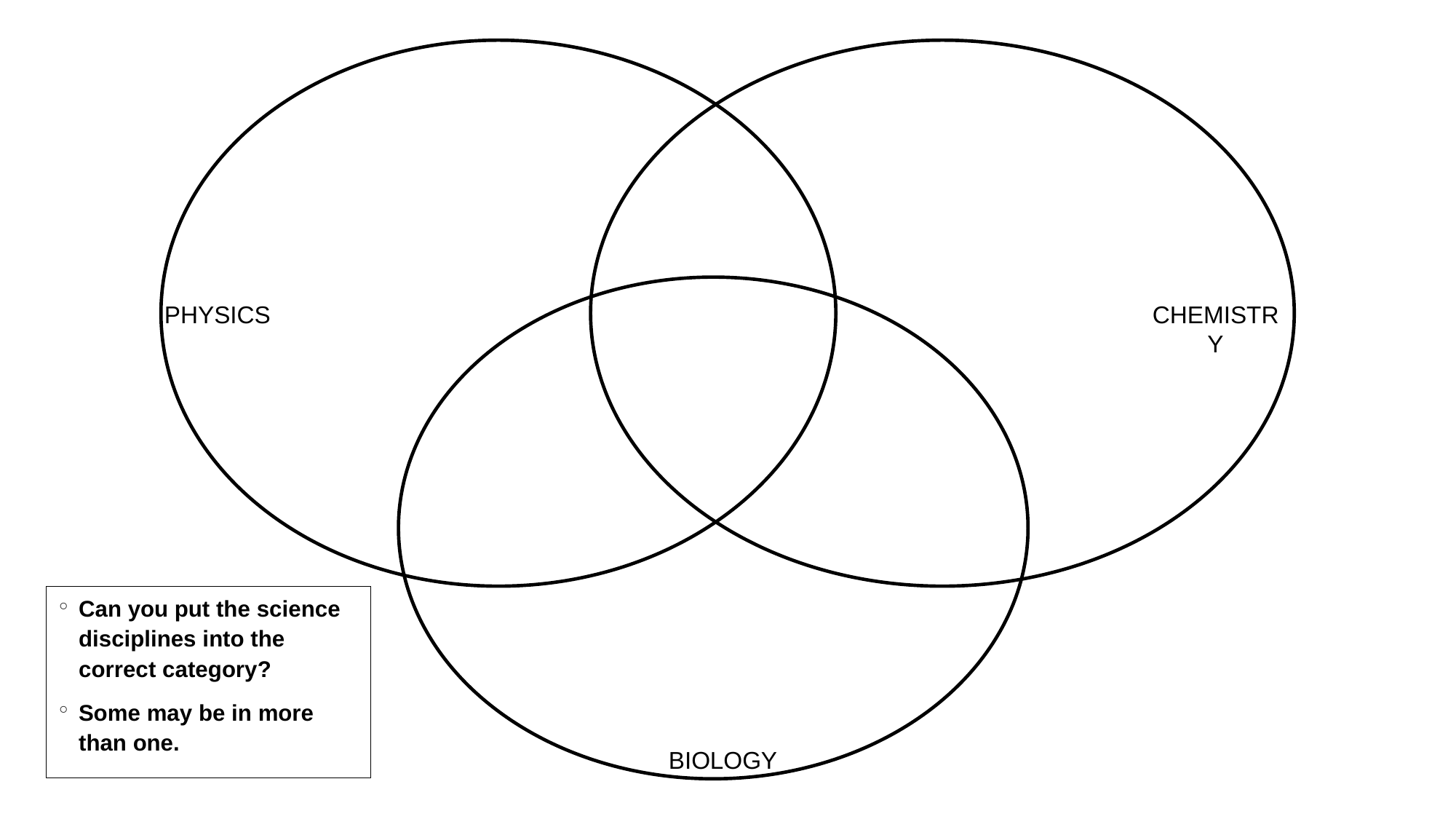

Physics

Chemistry

Can you put the science disciplines into the correct category?
Some may be in more than one.

Biology